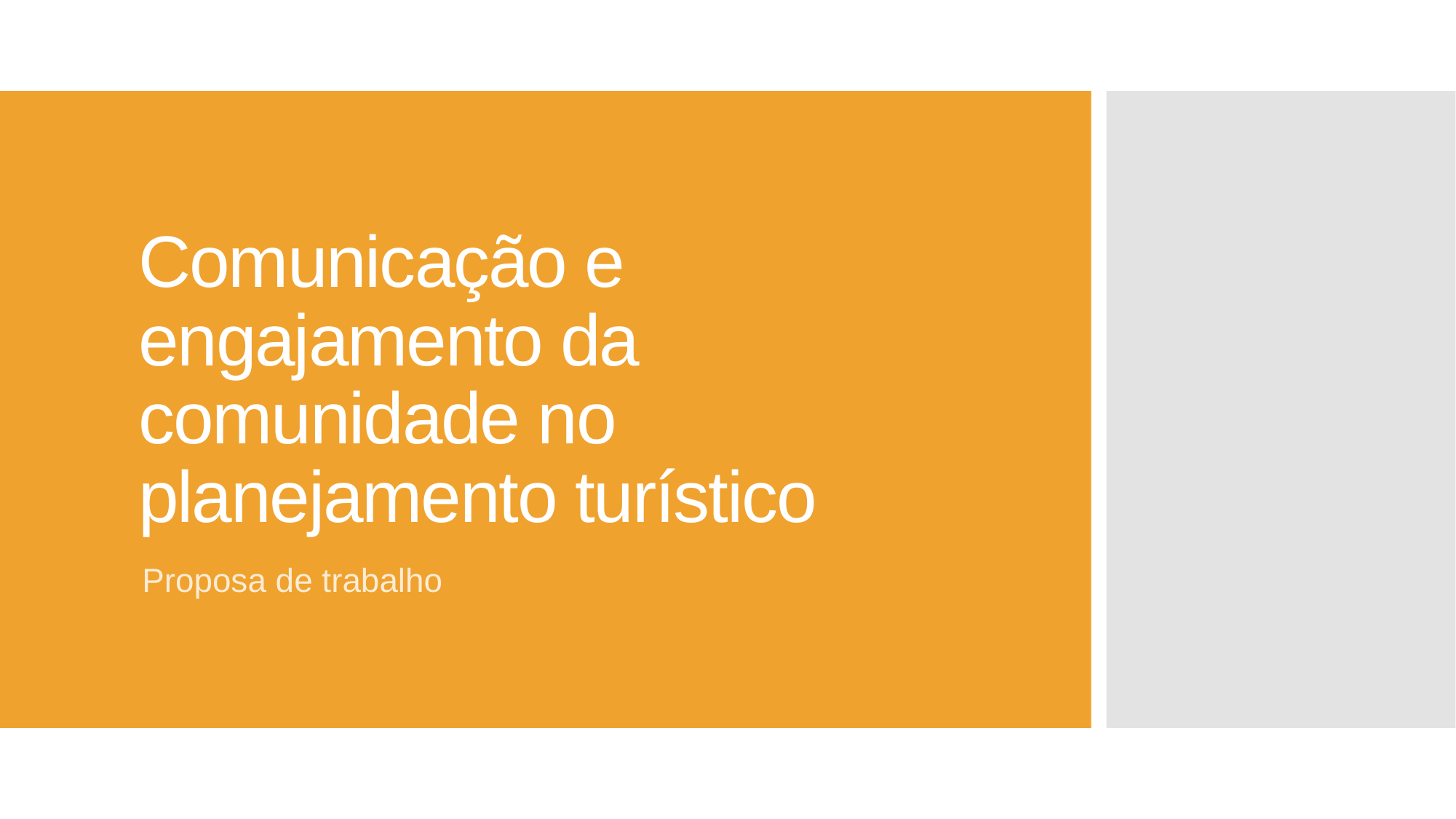

# Comunicação e engajamento da comunidade no planejamento turístico
Proposa de trabalho